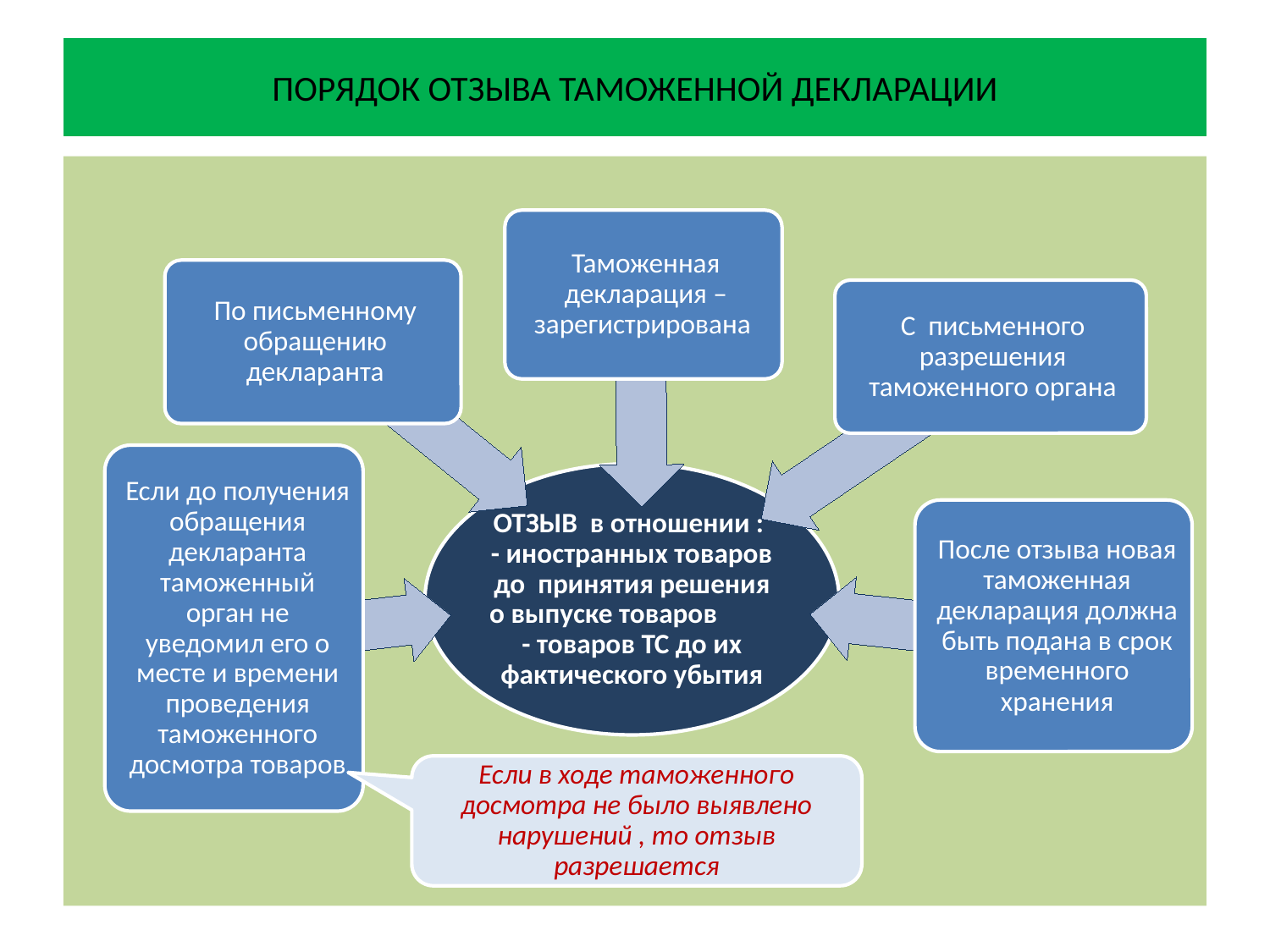

# ПОРЯДОК ОТЗЫВА ТАМОЖЕННОЙ ДЕКЛАРАЦИИ
ОТЗЫВ  в отношении :  - иностранных товаров до  принятия решения о выпуске товаров          - товаров ТС до их фактического убытия
Если до получения обращения декларанта таможенный орган не уведомил его о месте и времени проведения таможенного досмотра товаров
По письменному обращению декларанта
Таможенная декларация – зарегистрирована
С  письменного разрешения таможенного органа
После отзыва новая таможенная декларация должна быть подана в срок временного хранения
Если в ходе таможенного досмотра не было выявлено нарушений , то отзыв разрешается